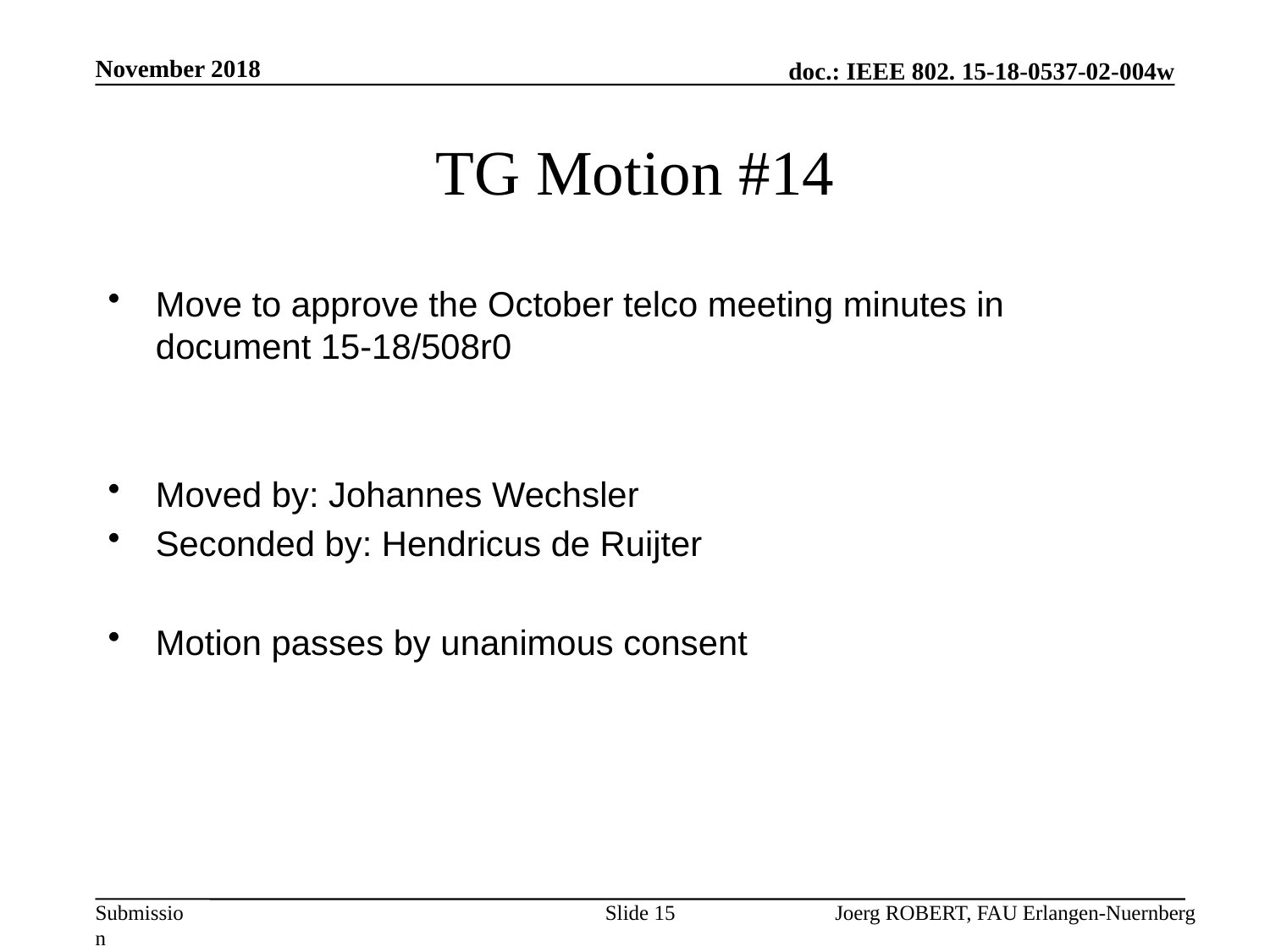

November 2018
# TG Motion #14
Move to approve the October telco meeting minutes in document 15-18/508r0

Moved by: Johannes Wechsler
Seconded by: Hendricus de Ruijter

Motion passes by unanimous consent

Slide 15
Joerg ROBERT, FAU Erlangen-Nuernberg